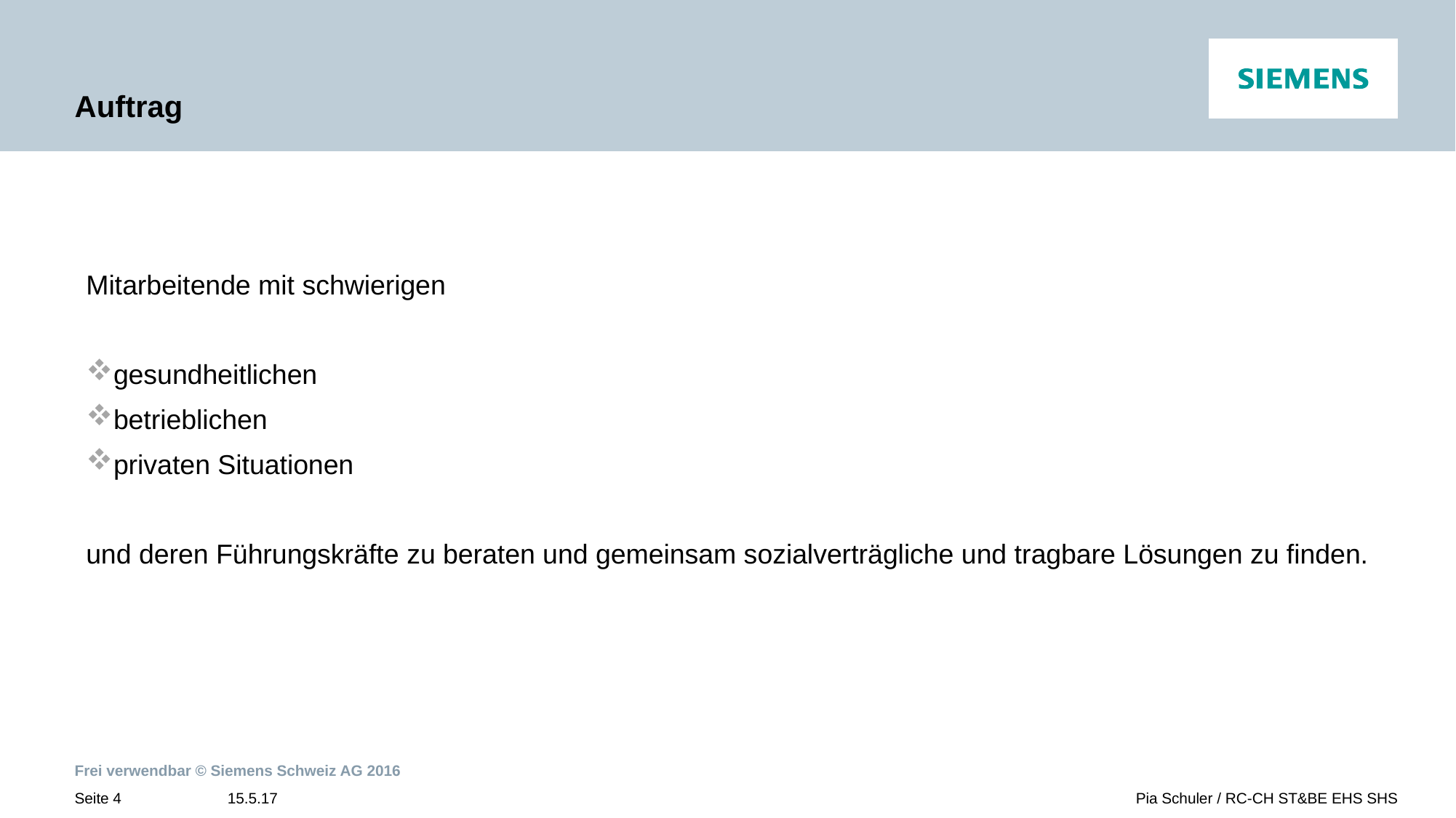

# Auftrag

Mitarbeitende mit schwierigen

gesundheitlichen
betrieblichen
privaten Situationen

und deren Führungskräfte zu beraten und gemeinsam sozialverträgliche und tragbare Lösungen zu finden.